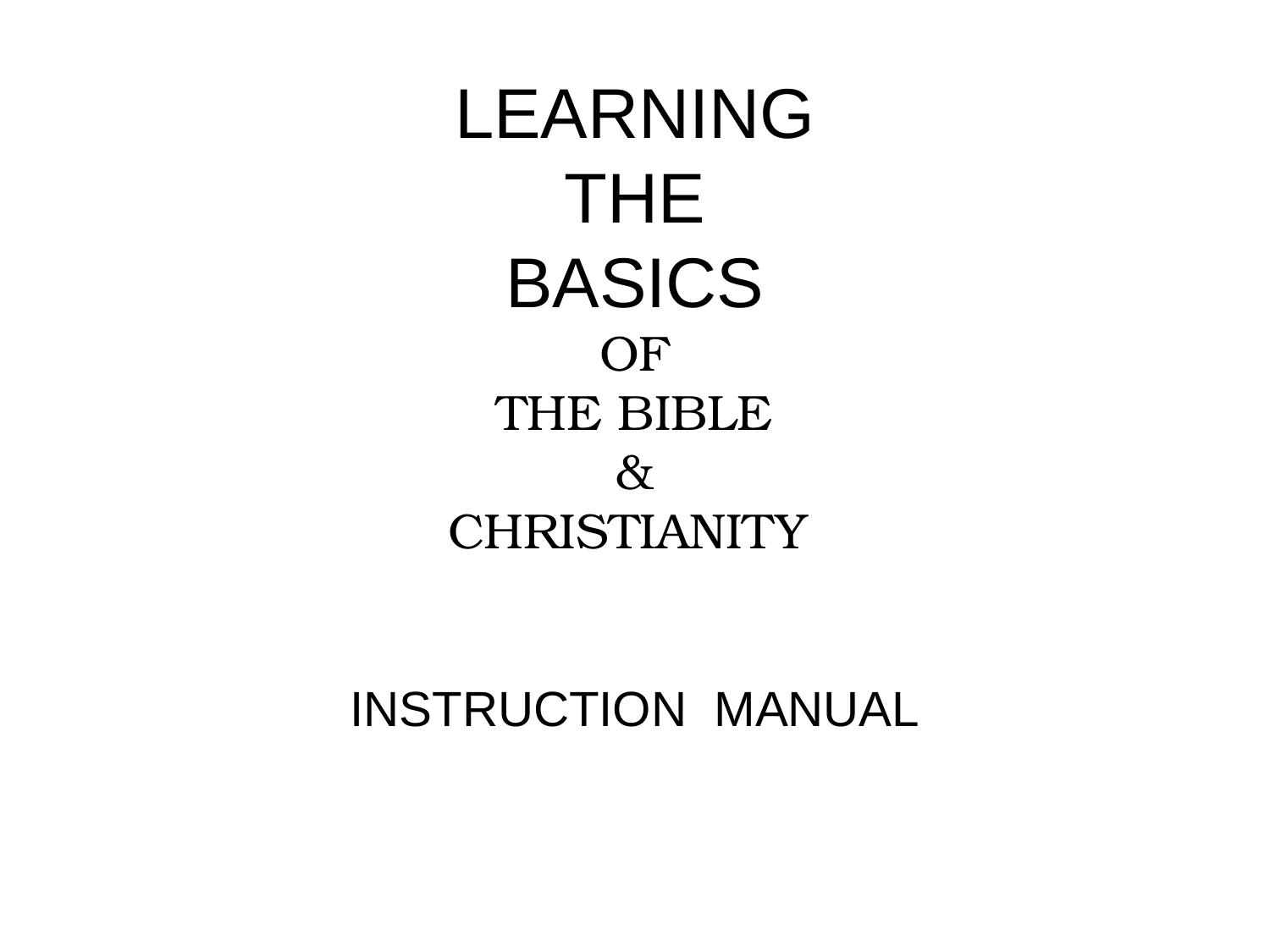

LEARNING
THE
BASICS
OF
THE BIBLE
&
CHRISTIANITY

INSTRUCTION  MANUAL